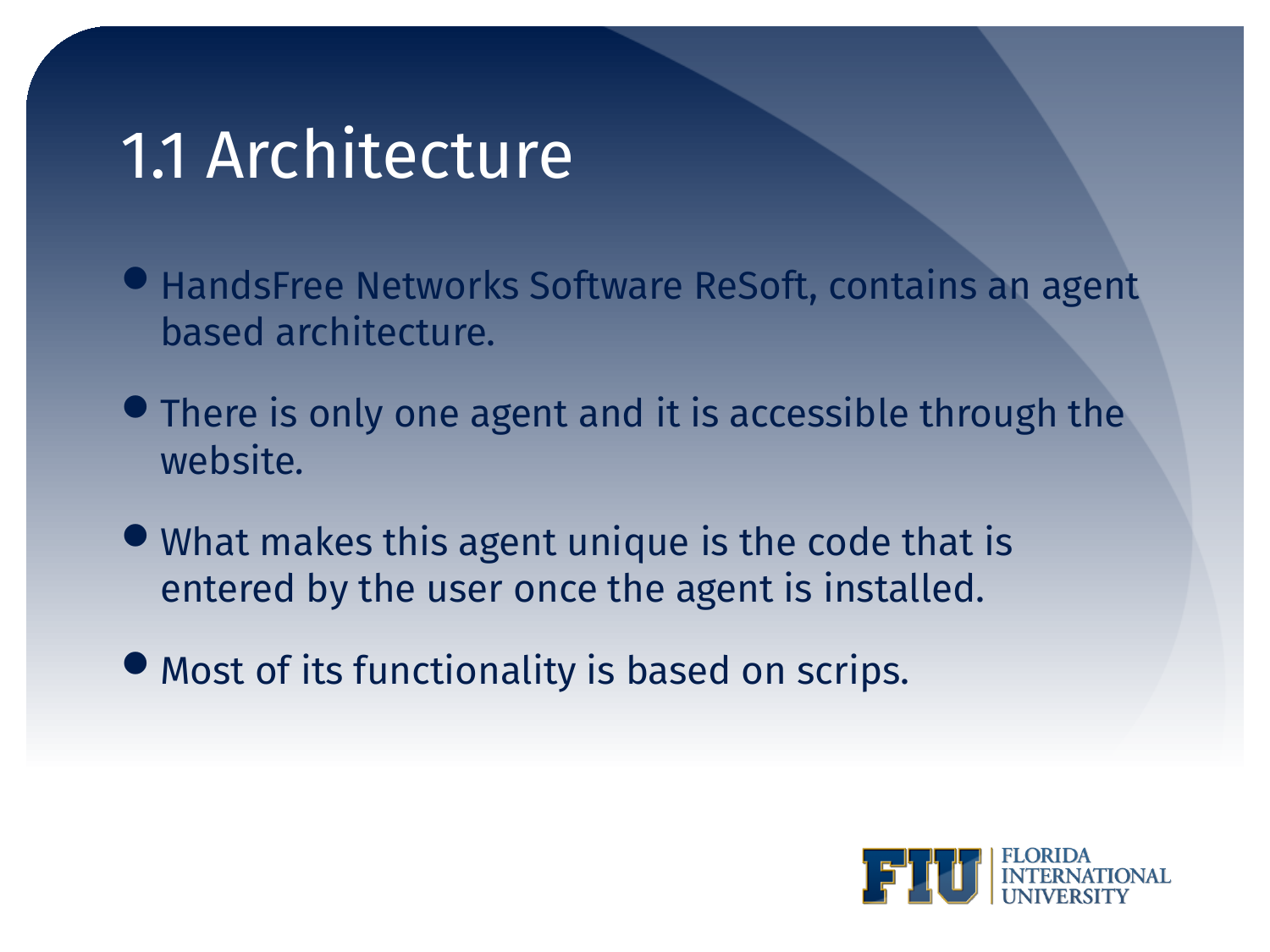

# 1.1 Architecture
HandsFree Networks Software ReSoft, contains an agent based architecture.
There is only one agent and it is accessible through the website.
What makes this agent unique is the code that is entered by the user once the agent is installed.
Most of its functionality is based on scrips.